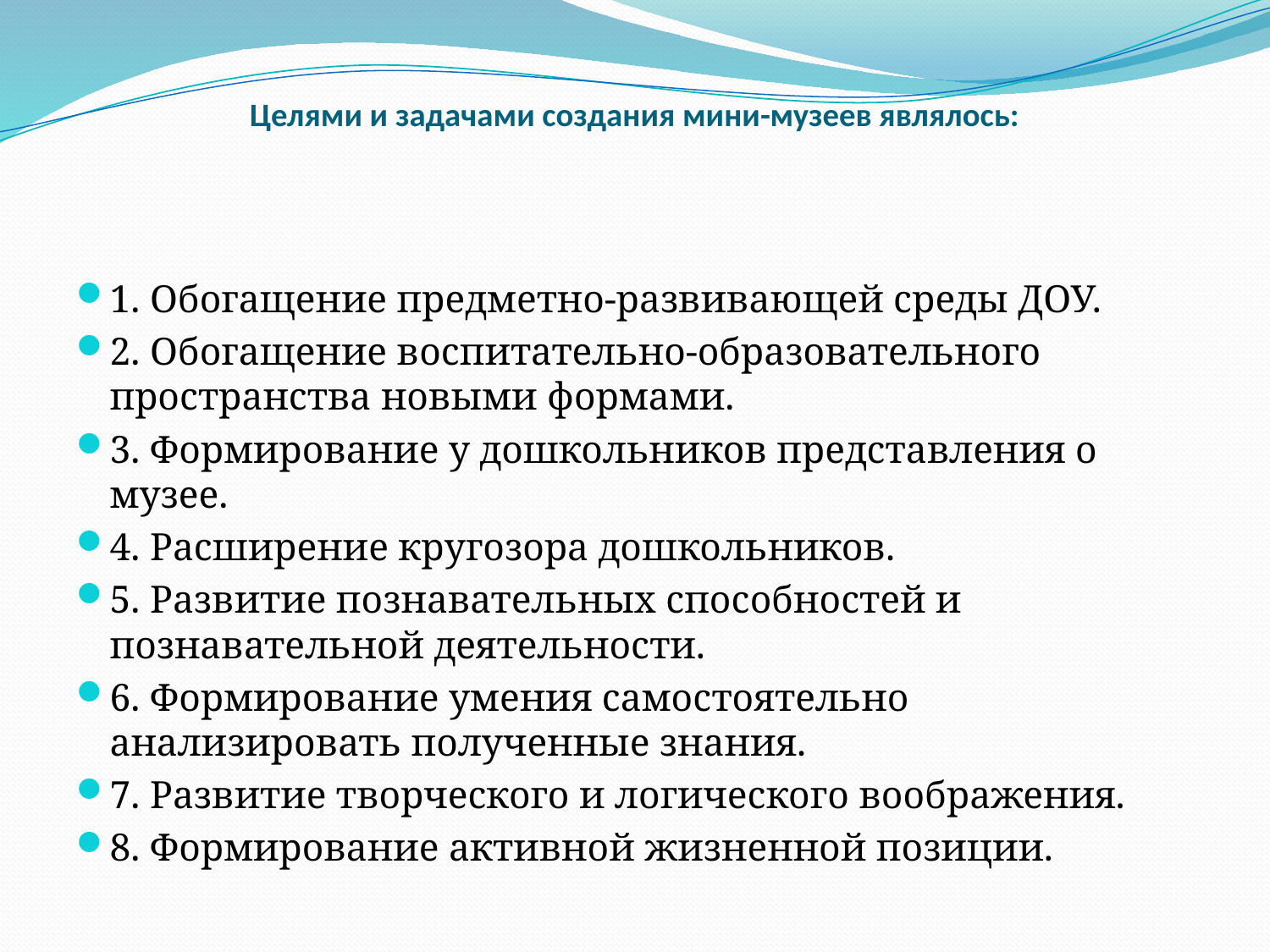

# Целями и задачами создания мини-музеев являлось:
1. Обогащение предметно-развивающей среды ДОУ.
2. Обогащение воспитательно-образовательного пространства новыми формами.
3. Формирование у дошкольников представления о музее.
4. Расширение кругозора дошкольников.
5. Развитие познавательных способностей и познавательной деятельности.
6. Формирование умения самостоятельно анализировать полученные знания.
7. Развитие творческого и логического воображения.
8. Формирование активной жизненной позиции.